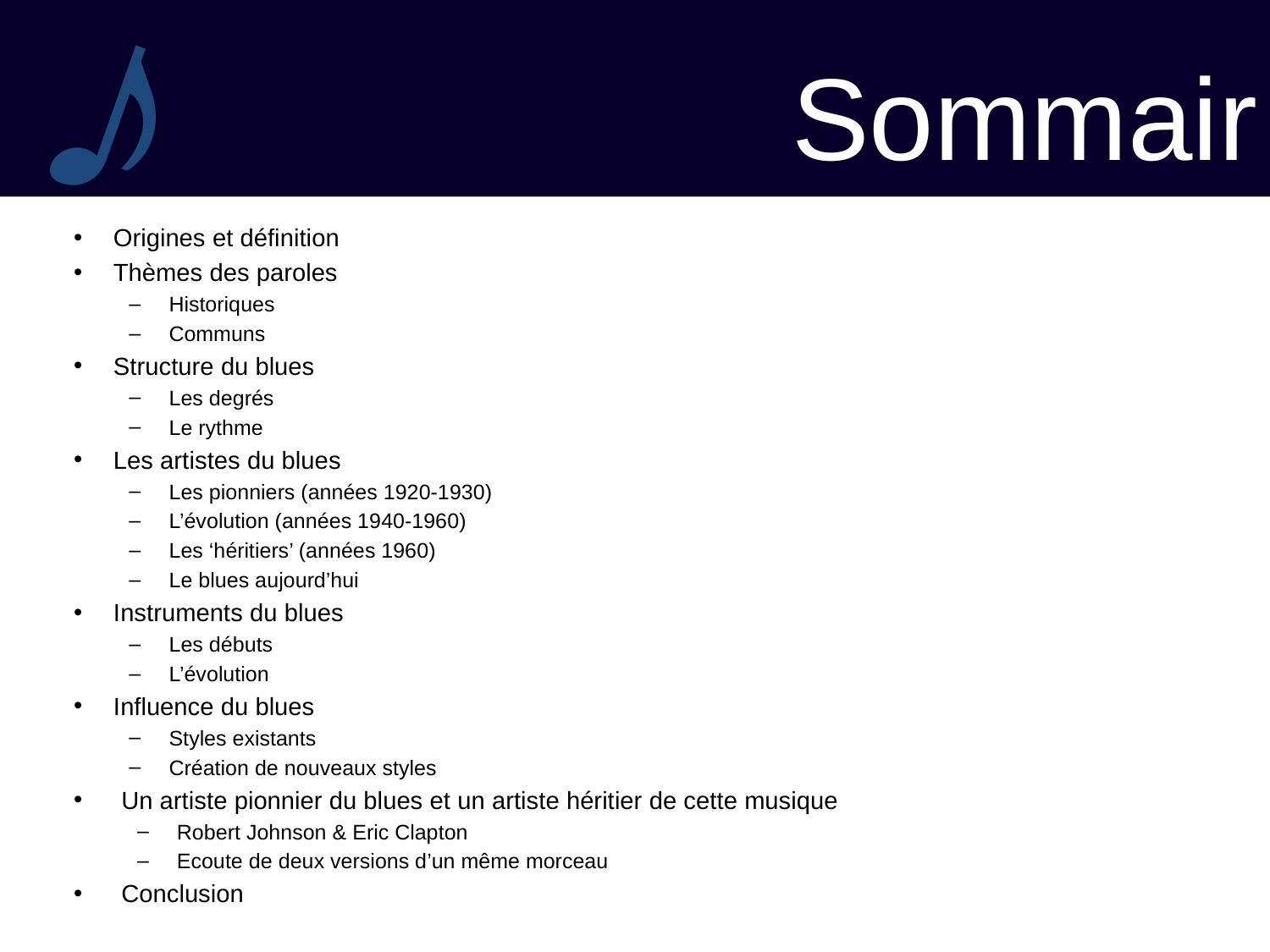

♪

Sommaire
Origines et définition
Thèmes des paroles
Historiques
Communs
Structure du blues
Les degrés
Le rythme
Les artistes du blues
Les pionniers (années 1920-1930)
L’évolution (années 1940-1960)
Les ‘héritiers’ (années 1960)
Le blues aujourd’hui
Instruments du blues
Les débuts
L’évolution
Influence du blues
Styles existants
Création de nouveaux styles
Un artiste pionnier du blues et un artiste héritier de cette musique
Robert Johnson & Eric Clapton
Ecoute de deux versions d’un même morceau
Conclusion